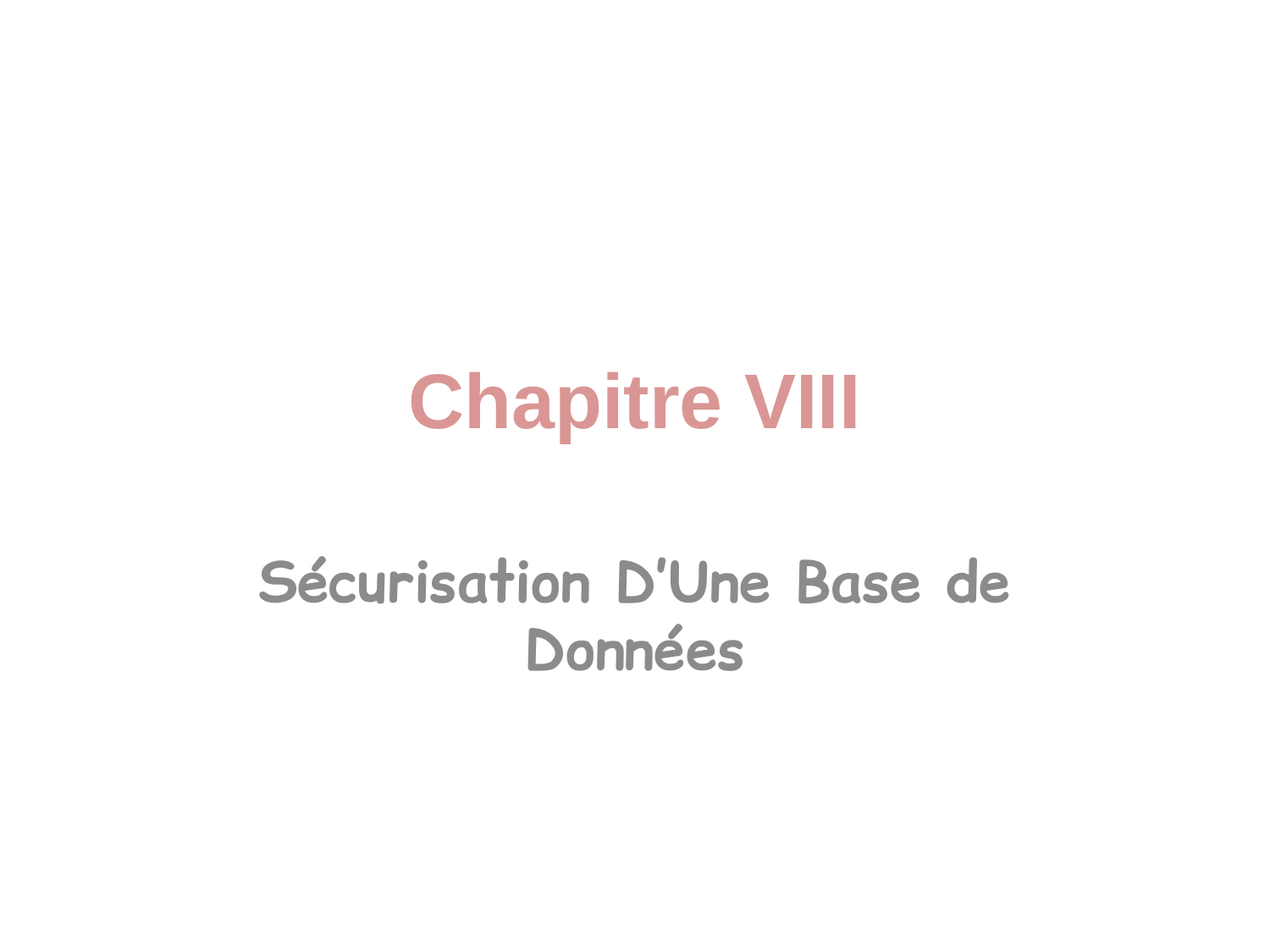

# Chapitre VIII
Sécurisation D’Une Base de Données